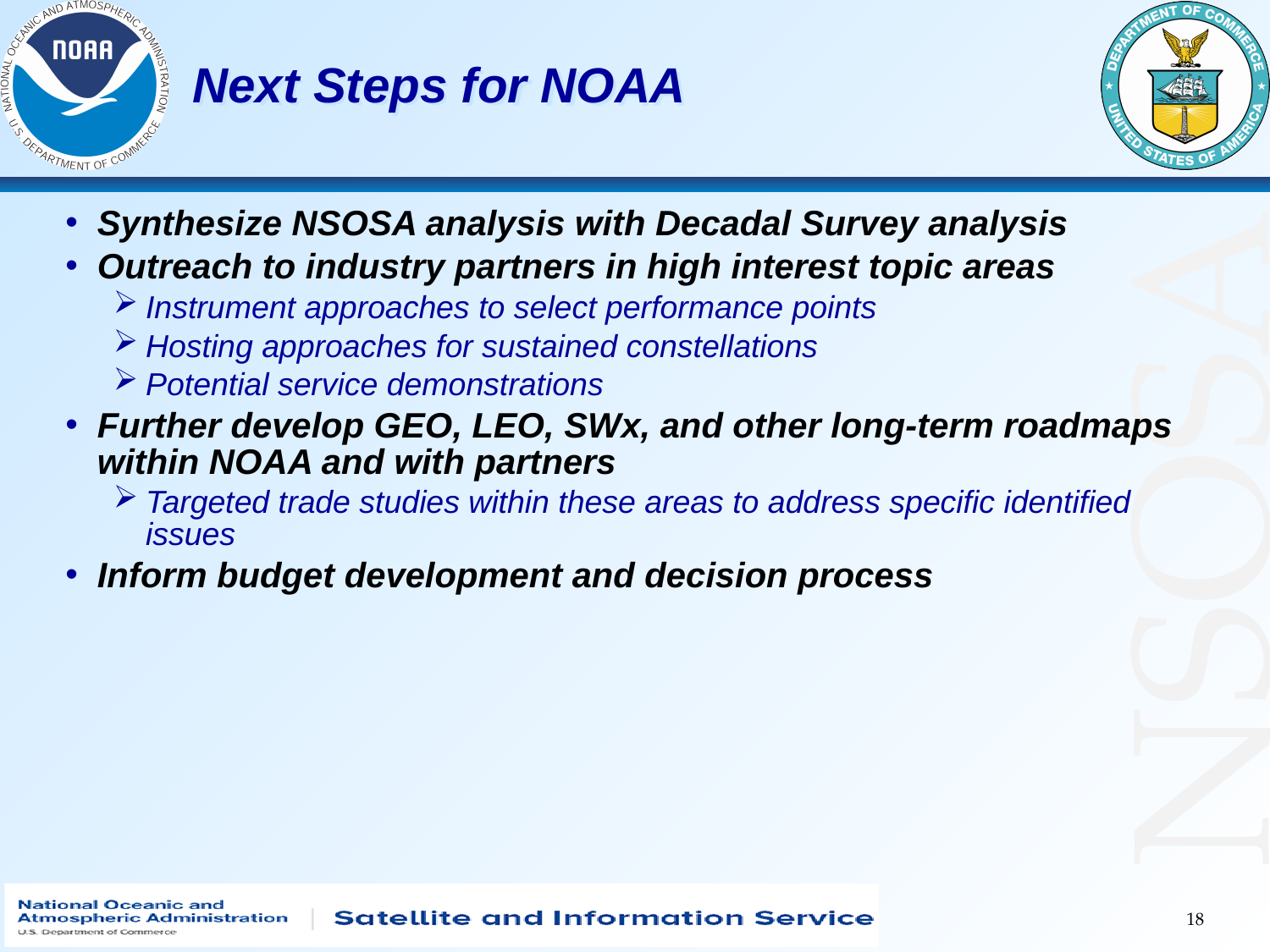

# Next Steps for NOAA
Synthesize NSOSA analysis with Decadal Survey analysis
Outreach to industry partners in high interest topic areas
Instrument approaches to select performance points
Hosting approaches for sustained constellations
Potential service demonstrations
Further develop GEO, LEO, SWx, and other long-term roadmaps within NOAA and with partners
Targeted trade studies within these areas to address specific identified issues
Inform budget development and decision process
18